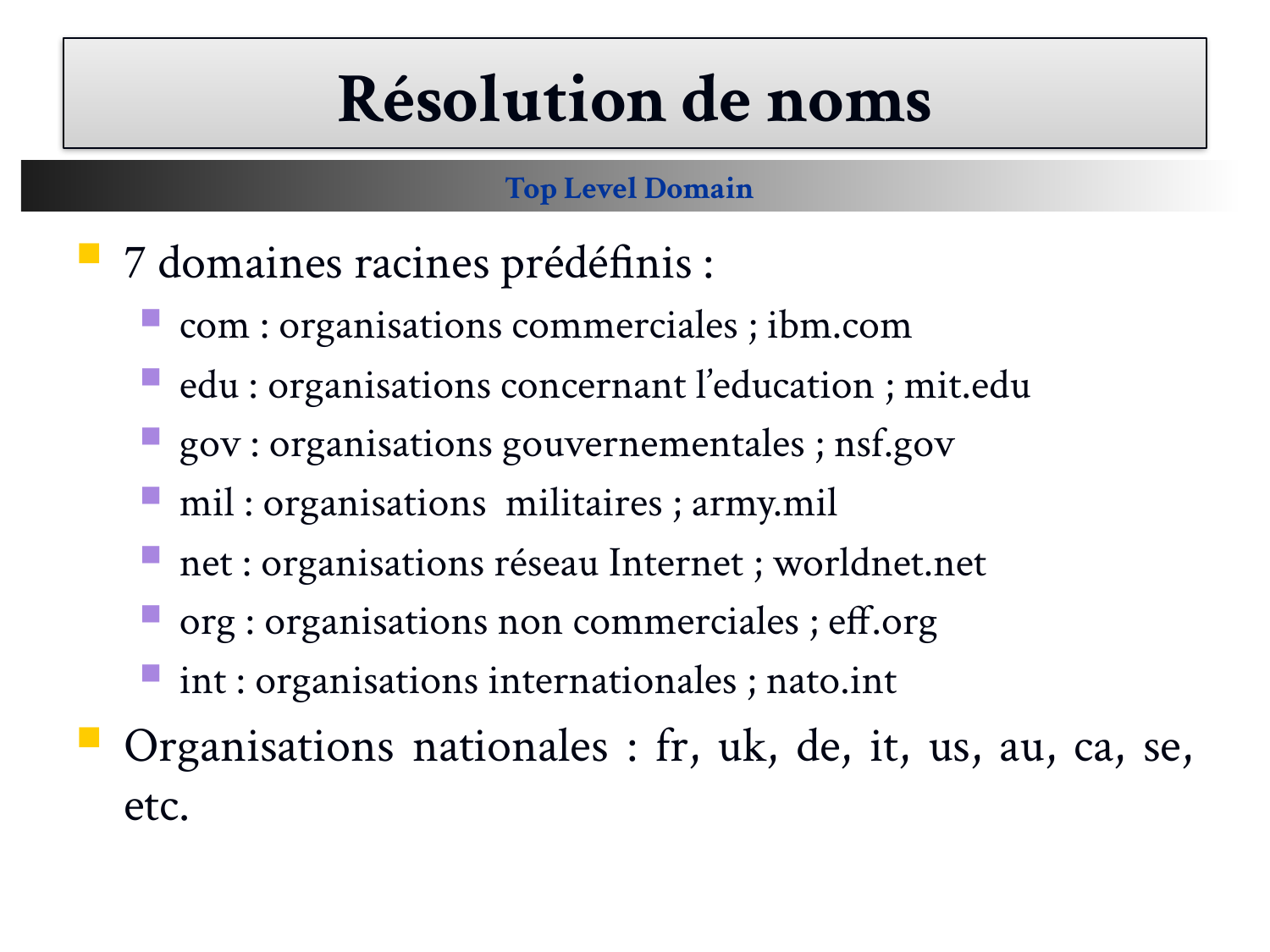

# Résolution de noms
Top Level Domain
7 domaines racines prédéfinis :
com : organisations commerciales ; ibm.com
edu : organisations concernant l’education ; mit.edu
gov : organisations gouvernementales ; nsf.gov
mil : organisations  militaires ; army.mil
net : organisations réseau Internet ; worldnet.net
org : organisations non commerciales ; eff.org
int : organisations internationales ; nato.int
Organisations nationales : fr, uk, de, it, us, au, ca, se, etc.